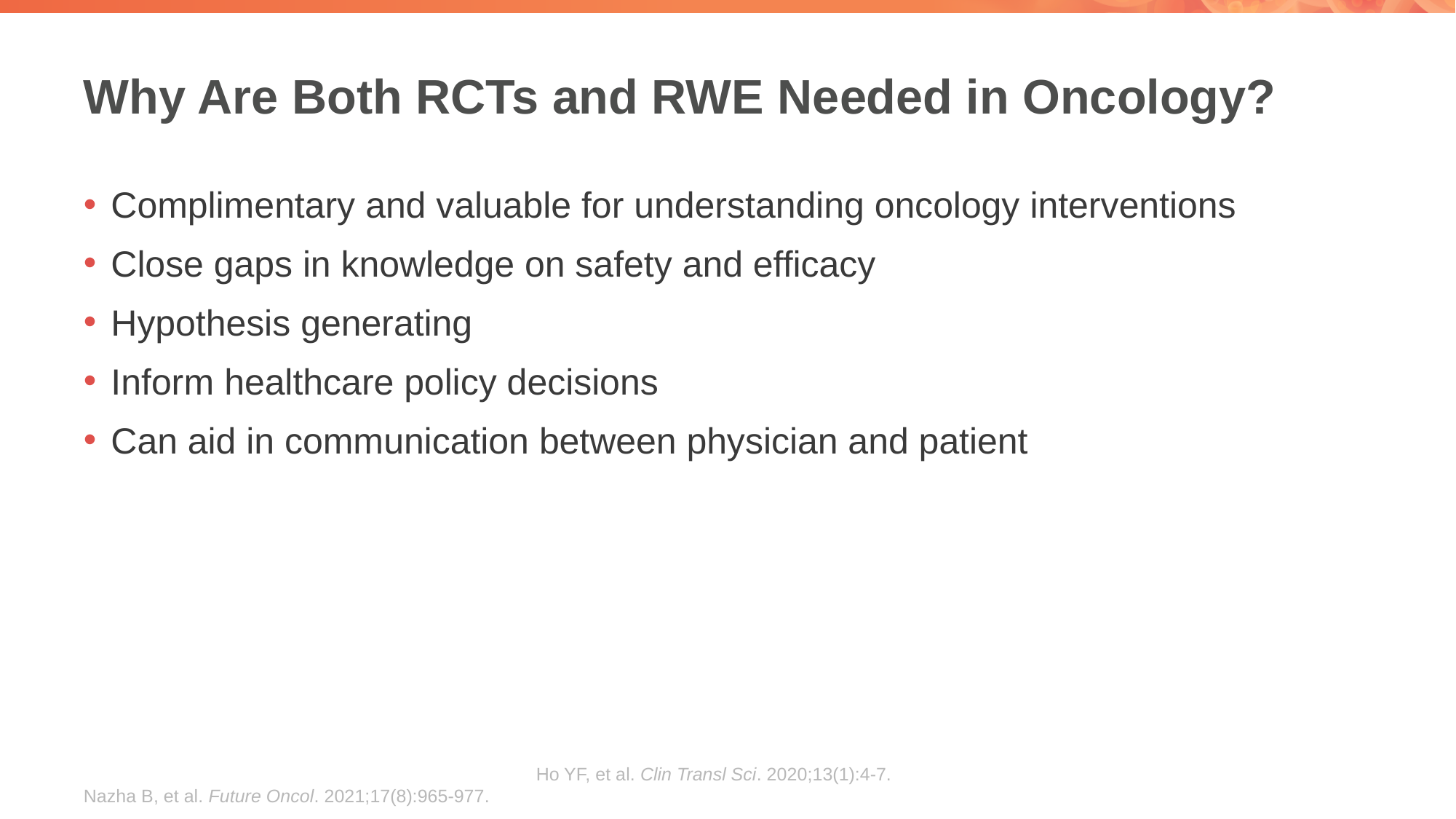

# Why Are Both RCTs and RWE Needed in Oncology?
Complimentary and valuable for understanding oncology interventions
Close gaps in knowledge on safety and efficacy
Hypothesis generating
Inform healthcare policy decisions
Can aid in communication between physician and patient
Ho YF, et al. Clin Transl Sci. 2020;13(1):4-7.
Nazha B, et al. Future Oncol. 2021;17(8):965-977.